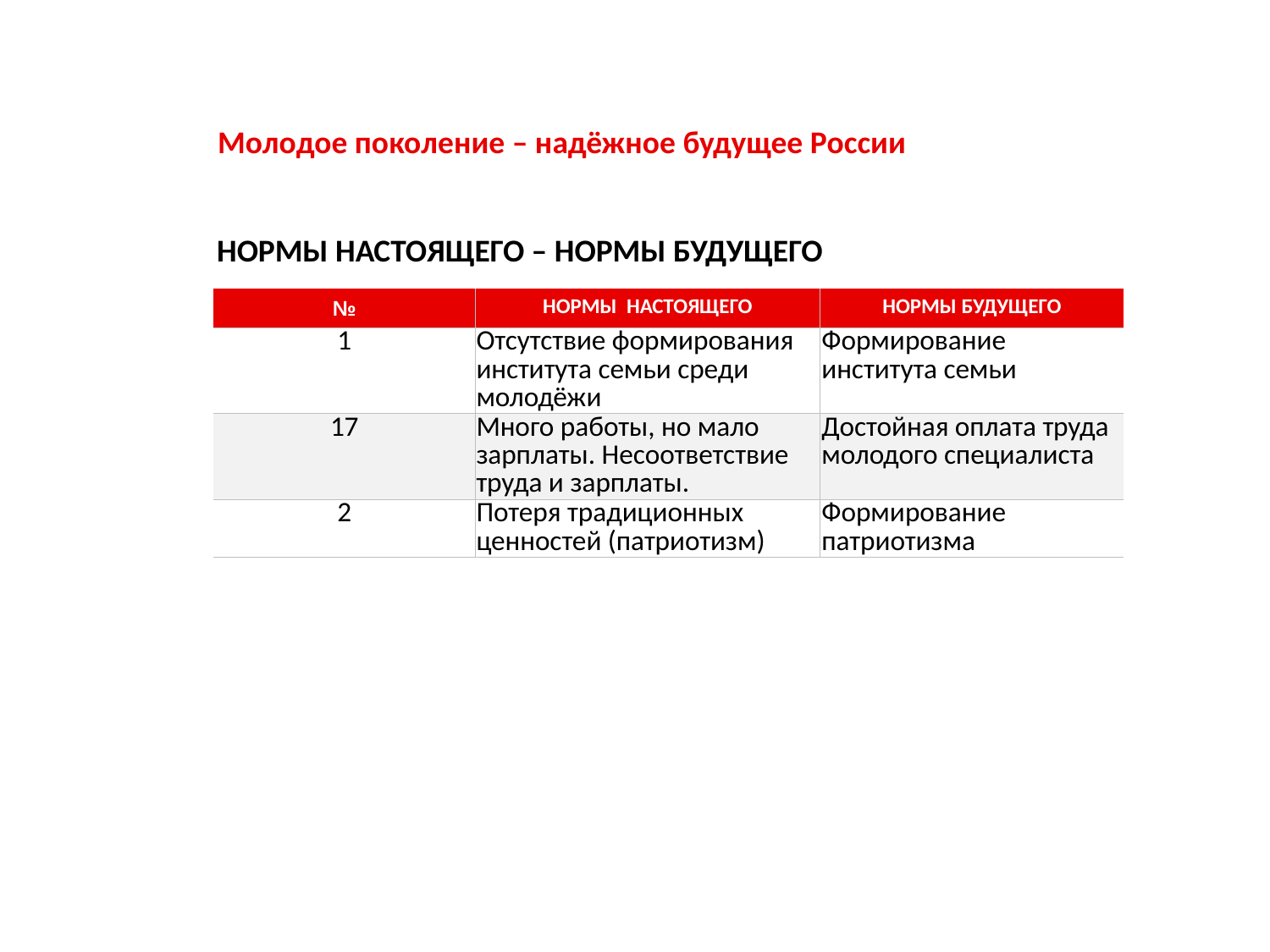

Молодое поколение – надёжное будущее России
НОРМЫ НАСТОЯЩЕГО – НОРМЫ БУДУЩЕГО
| № | НОРМЫ НАСТОЯЩЕГО | НОРМЫ БУДУЩЕГО |
| --- | --- | --- |
| 1 | Отсутствие формирования института семьи среди молодёжи | Формирование института семьи |
| 17 | Много работы, но мало зарплаты. Несоответствие труда и зарплаты. | Достойная оплата труда молодого специалиста |
| 2 | Потеря традиционных ценностей (патриотизм) | Формирование патриотизма |